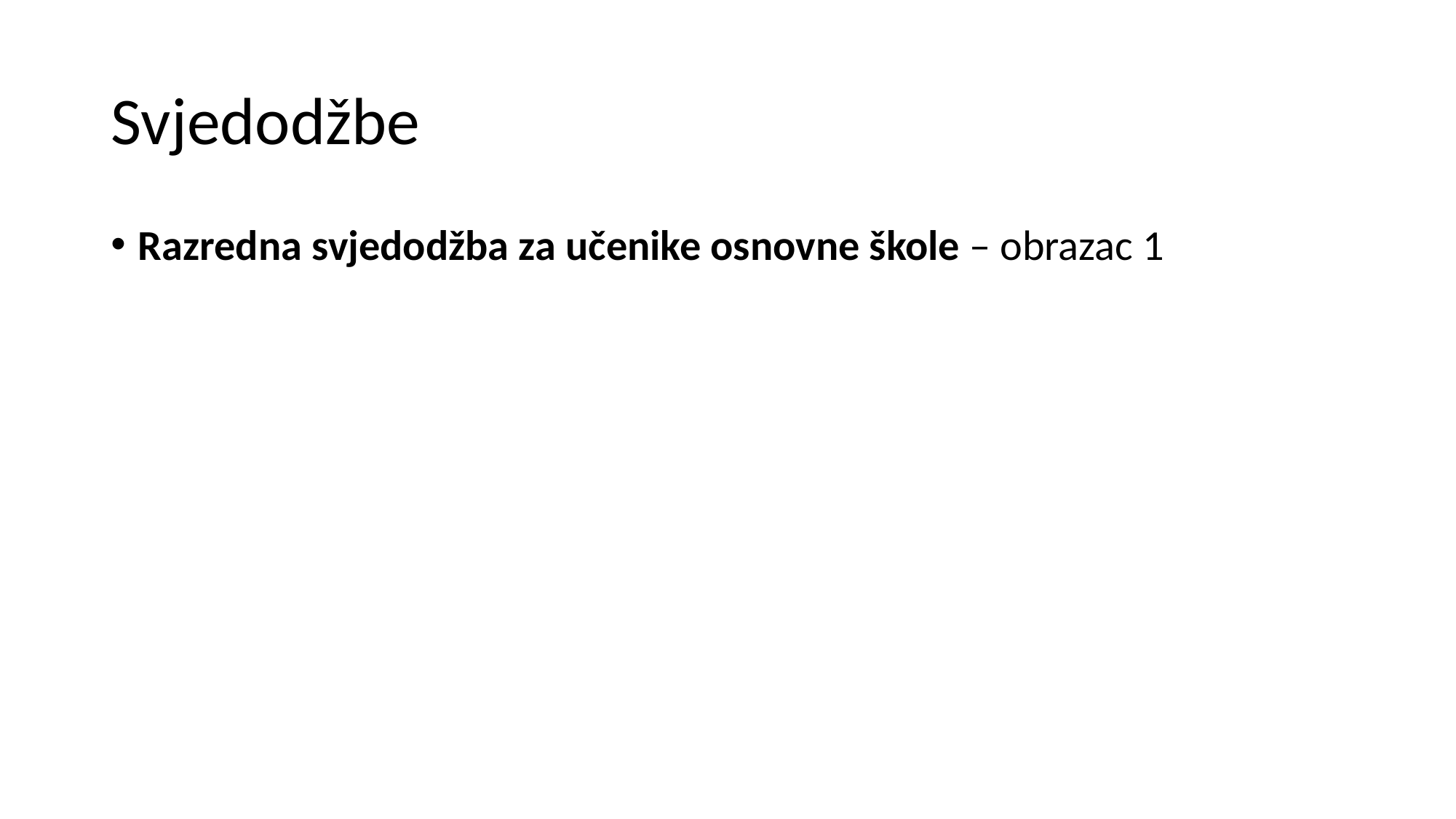

# Svjedodžbe
Razredna svjedodžba za učenike osnovne škole – obrazac 1